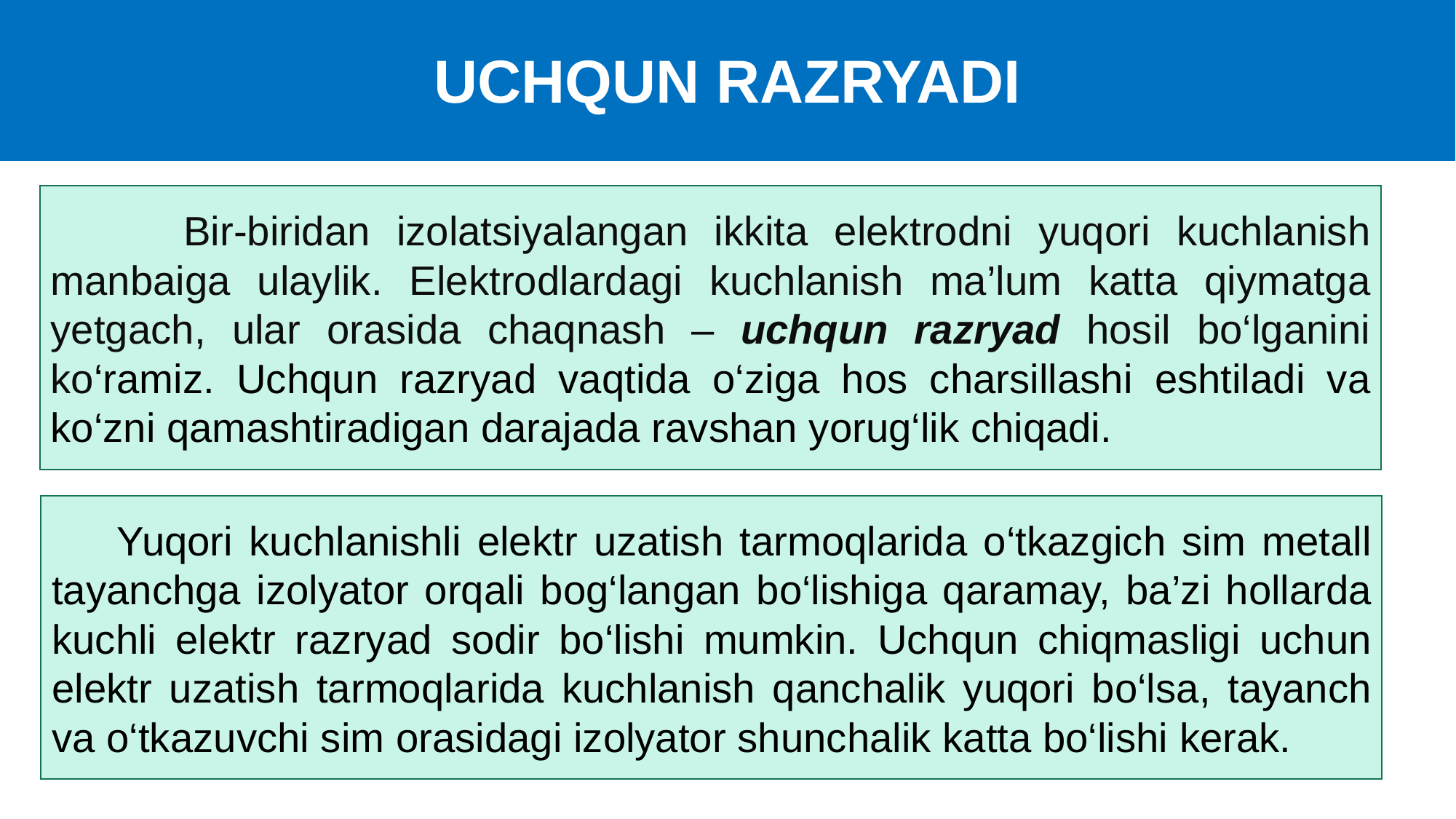

UCHQUN RAZRYADI
     Bir-biridan izolatsiyalangan ikkita elektrodni yuqori kuchlanish manbaiga ulaylik. Elektrodlardagi kuchlanish ma’lum katta qiymatga yetgach, ular orasida chaqnash – uchqun razryad hosil bo‘lganini ko‘ramiz. Uchqun razryad vaqtida o‘ziga hos charsillashi eshtiladi va ko‘zni qamashtiradigan darajada ravshan yorug‘lik chiqadi.
    Yuqori kuchlanishli elektr uzatish tarmoqlarida o‘tkazgich sim metall tayanchga izolyator orqali bog‘langan bo‘lishiga qaramay, ba’zi hollarda kuchli elektr razryad sodir bo‘lishi mumkin. Uchqun chiqmasligi uchun elektr uzatish tarmoqlarida kuchlanish qanchalik yuqori bo‘lsa, tayanch va o‘tkazuvchi sim orasidagi izolyator shunchalik katta bo‘lishi kerak.